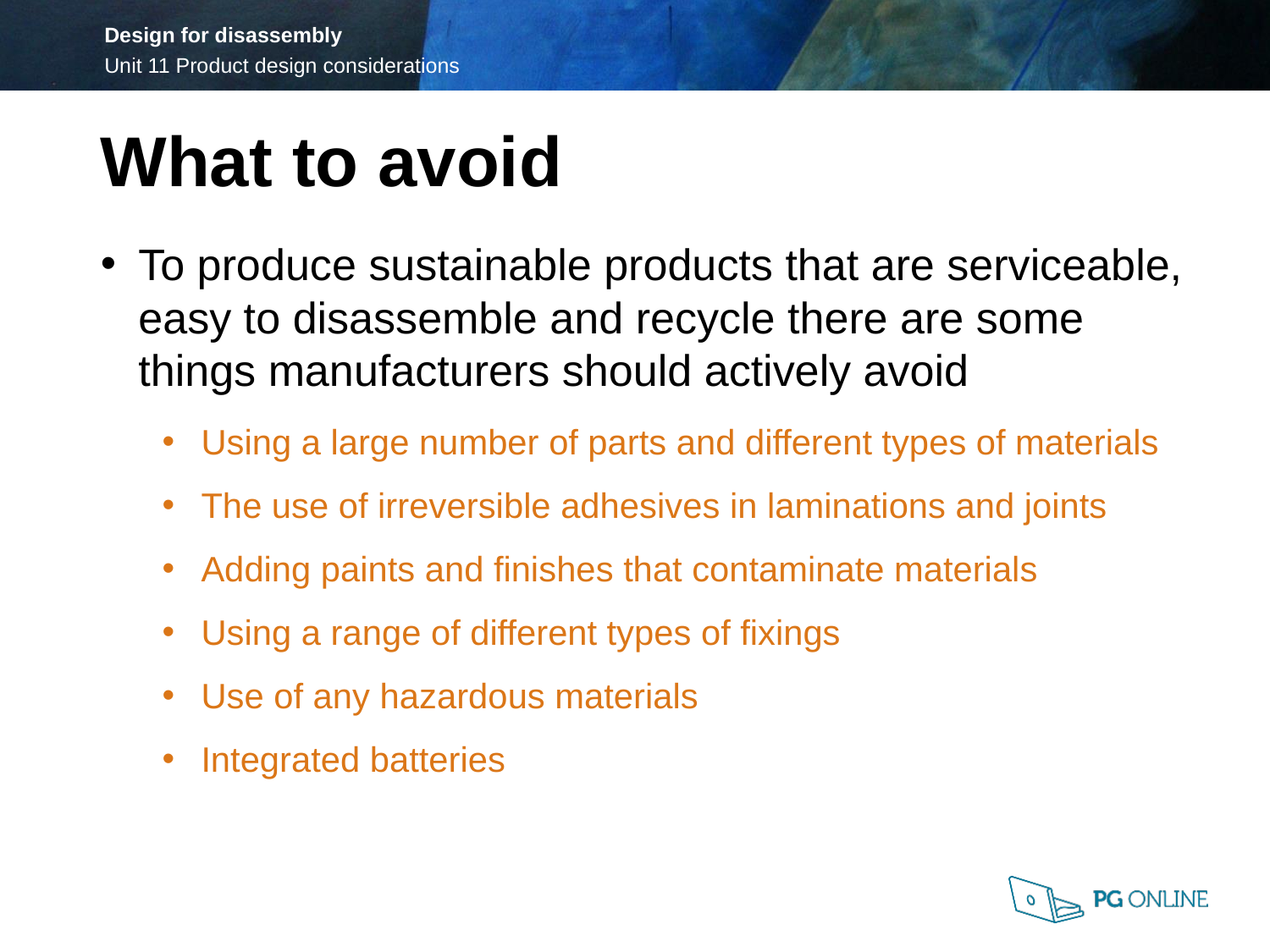

What to avoid
To produce sustainable products that are serviceable, easy to disassemble and recycle there are some things manufacturers should actively avoid
Using a large number of parts and different types of materials
The use of irreversible adhesives in laminations and joints
Adding paints and finishes that contaminate materials
Using a range of different types of fixings
Use of any hazardous materials
Integrated batteries